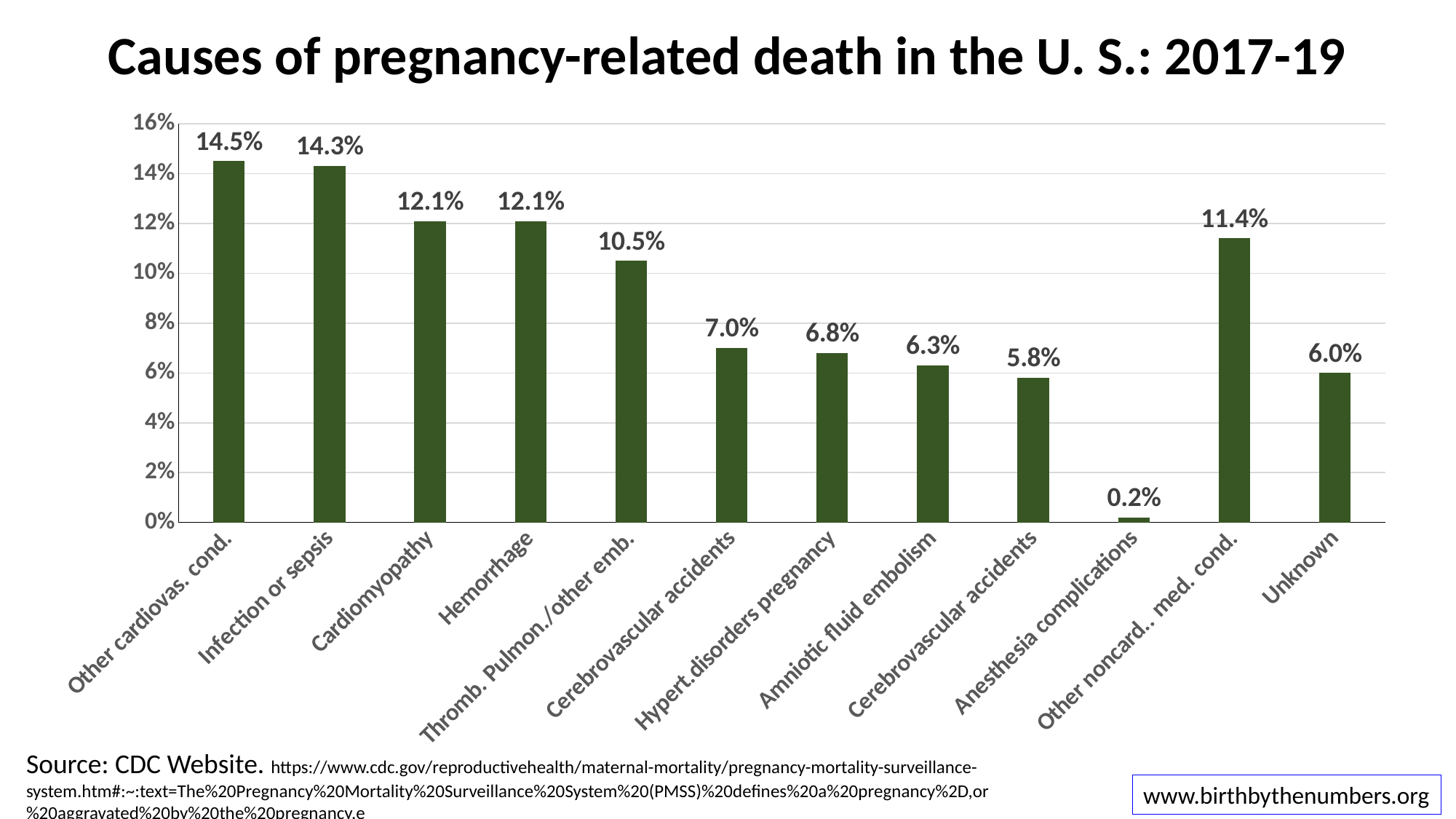

# Causes of pregnancy-related death in the U. S.: 2017-19

### Chart

| Category | Series 1 |
|---|---|
| Other cardiovas. cond. | 0.145 |
| Infection or sepsis | 0.143 |
| Cardiomyopathy | 0.121 |
| Hemorrhage | 0.121 |
| Thromb. Pulmon./other emb. | 0.105 |
| Cerebrovascular accidents | 0.07 |
| Hypert.disorders pregnancy | 0.068 |
| Amniotic fluid embolism | 0.063 |
| Cerebrovascular accidents | 0.058 |
| Anesthesia complications | 0.002 |
| Other noncard.. med. cond. | 0.114 |
| Unknown | 0.06 |
Source: CDC Website. https://www.cdc.gov/reproductivehealth/maternal-mortality/pregnancy-mortality-surveillance-system.htm#:~:text=The%20Pregnancy%20Mortality%20Surveillance%20System%20(PMSS)%20defines%20a%20pregnancy%2D,or%20aggravated%20by%20the%20pregnancy.e
www.birthbythenumbers.org